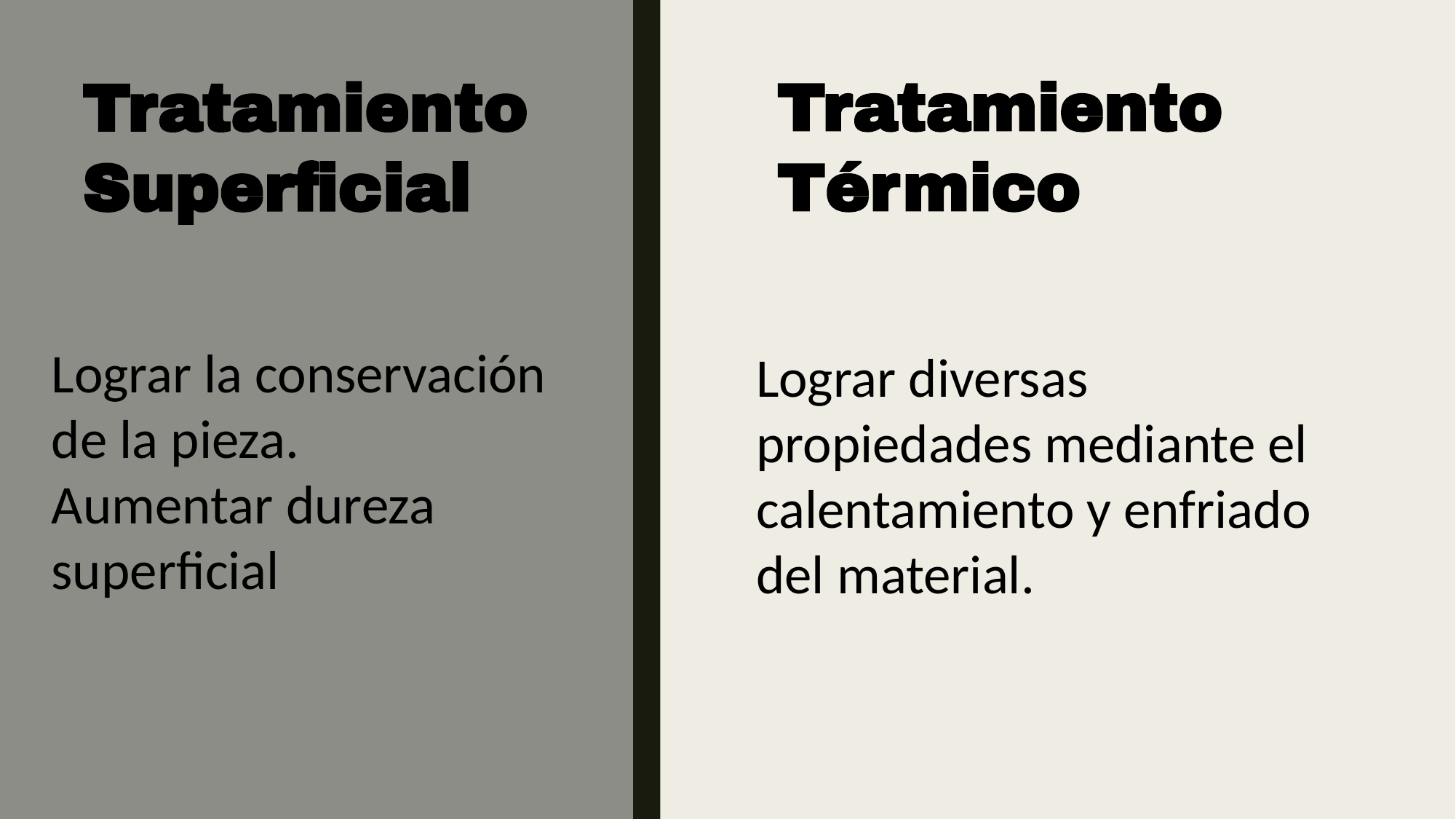

Tratamiento
Térmico
Tratamiento
Superficial
Lograr la conservación de la pieza.
Aumentar dureza superficial
Lograr diversas propiedades mediante el calentamiento y enfriado del material.